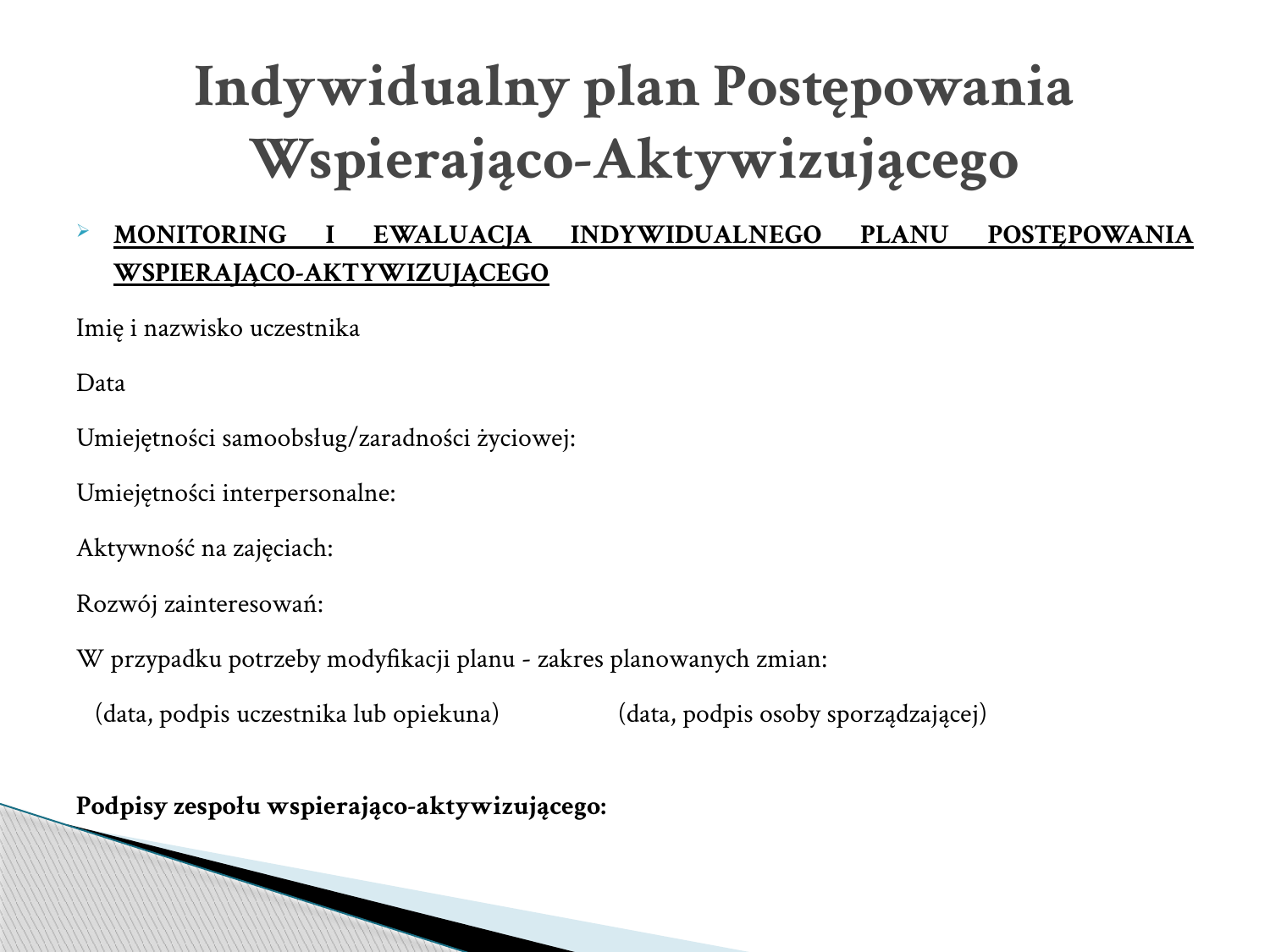

# Indywidualny plan Postępowania Wspierająco-Aktywizującego
MONITORING I EWALUACJA INDYWIDUALNEGO PLANU POSTĘPOWANIA WSPIERAJĄCO-AKTYWIZUJĄCEGO
Imię i nazwisko uczestnika
Data
Umiejętności samoobsług/zaradności życiowej:
Umiejętności interpersonalne:
Aktywność na zajęciach:
Rozwój zainteresowań:
W przypadku potrzeby modyfikacji planu - zakres planowanych zmian:
   (data, podpis uczestnika lub opiekuna)                   (data, podpis osoby sporządzającej)
Podpisy zespołu wspierająco-aktywizującego: